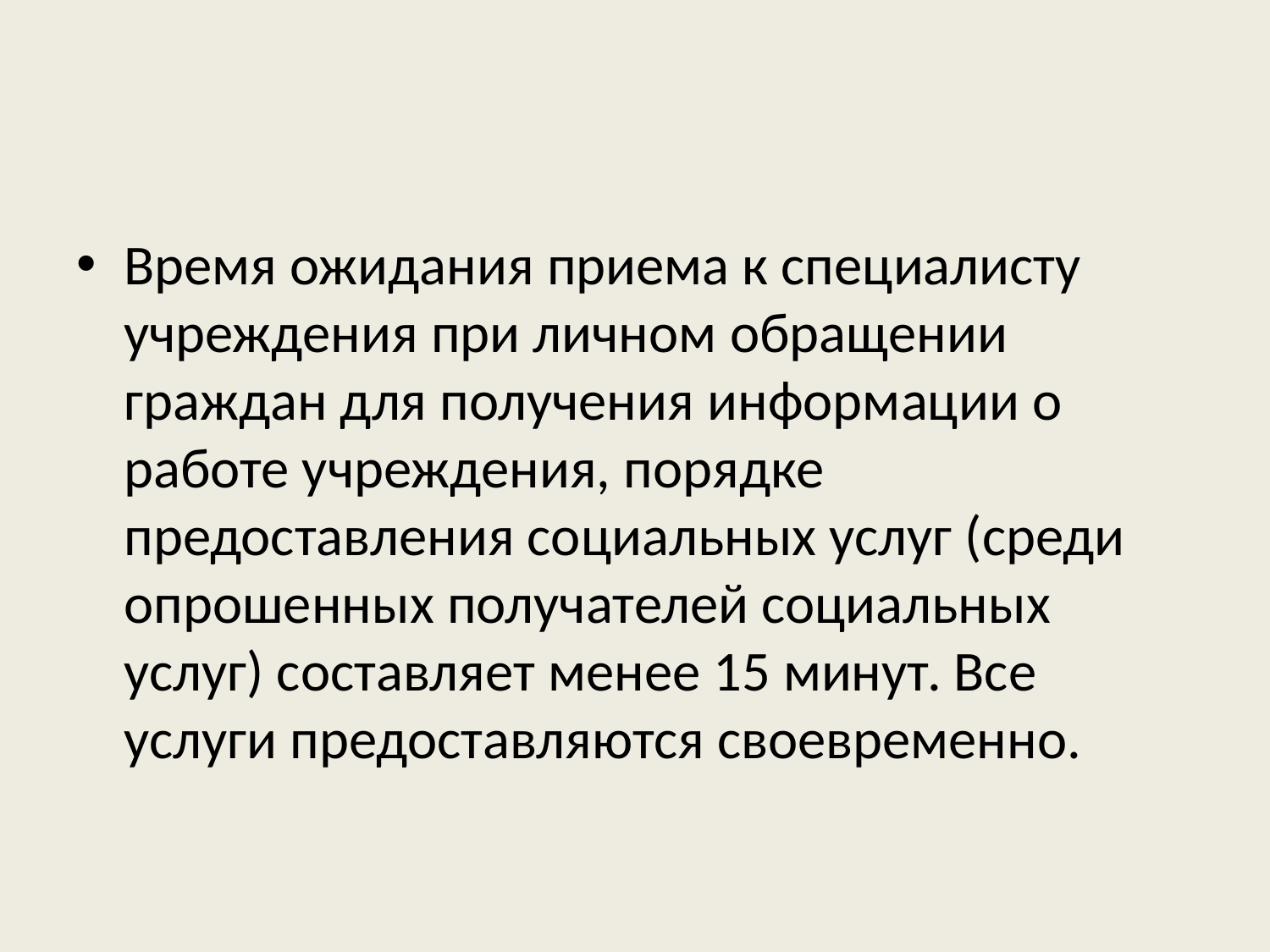

# Критерий 3. Время ожидания предоставления социальной услуги
Время ожидания приема к специалисту учреждения при личном обращении граждан для получения информации о работе учреждения, порядке предоставления социальных услуг (среди опрошенных получателей социальных услуг) составляет менее 15 минут. Все услуги предоставляются своевременно.